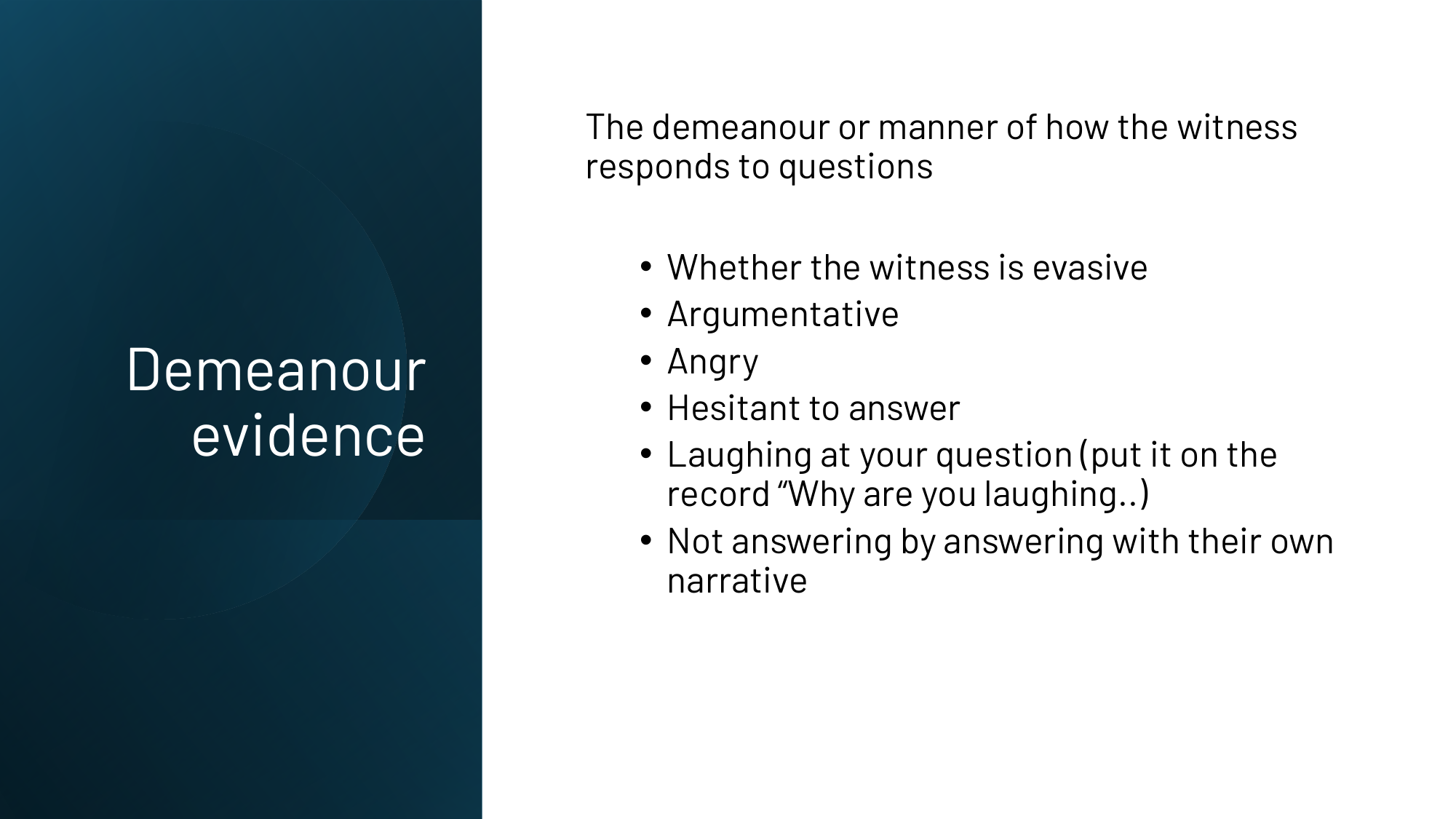

# Demeanour evidence
The demeanour or manner of how the witness responds to questions

Whether the witness is evasive
Argumentative
Angry
Hesitant to answer
Laughing at your question (put it on the record “Why are you laughing..)
Not answering by answering with their own narrative